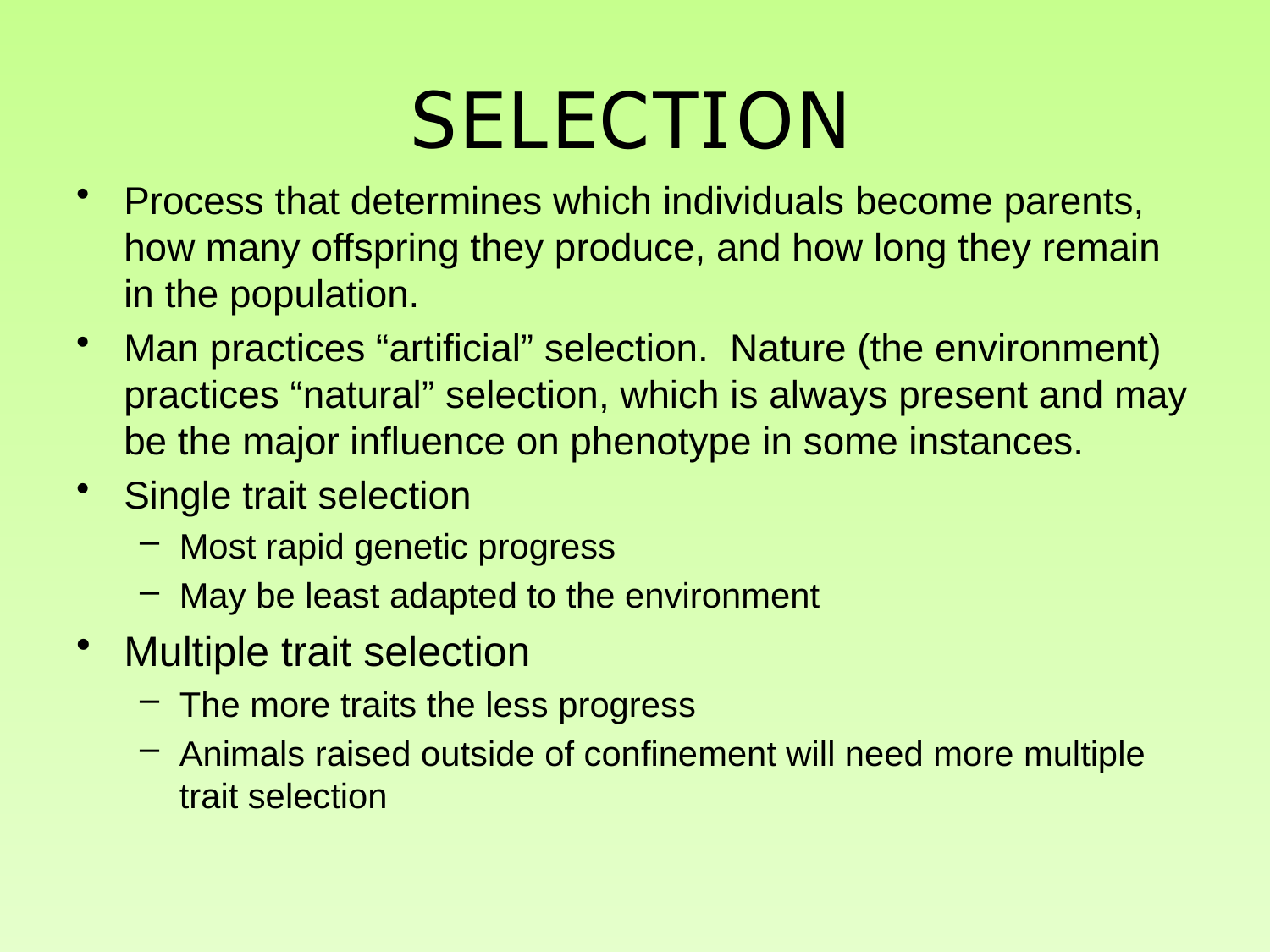

# SELECTION
Process that determines which individuals become parents, how many offspring they produce, and how long they remain in the population.
Man practices “artificial” selection.  Nature (the environment) practices “natural” selection, which is always present and may be the major influence on phenotype in some instances.
Single trait selection
Most rapid genetic progress
May be least adapted to the environment
Multiple trait selection
The more traits the less progress
Animals raised outside of confinement will need more multiple trait selection